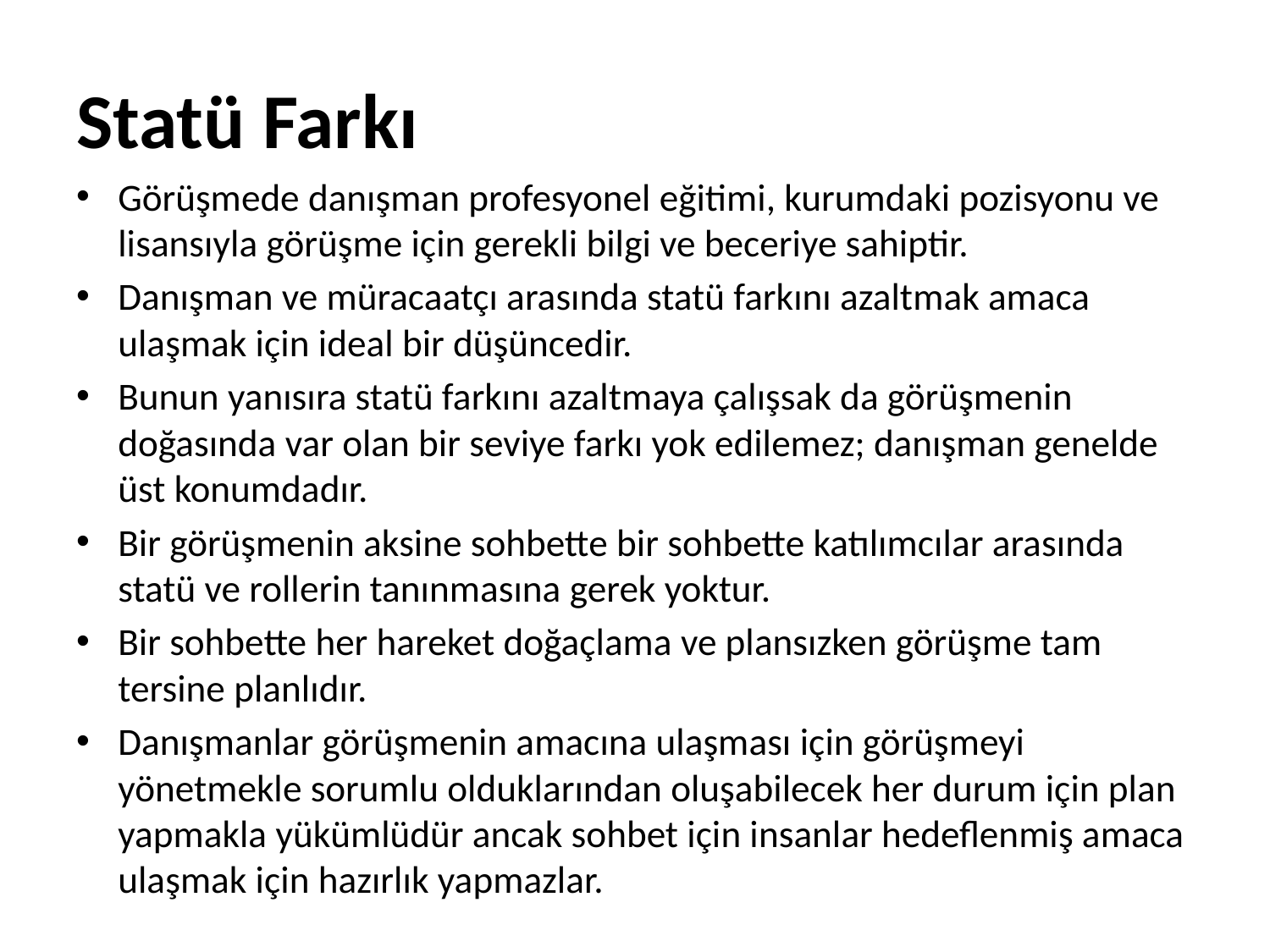

# Statü Farkı
Görüşmede danışman profesyonel eğitimi, kurumdaki pozisyonu ve lisansıyla görüşme için gerekli bilgi ve beceriye sahiptir.
Danışman ve müracaatçı arasında statü farkını azaltmak amaca ulaşmak için ideal bir düşüncedir.
Bunun yanısıra statü farkını azaltmaya çalışsak da görüşmenin doğasında var olan bir seviye farkı yok edilemez; danışman genelde üst konumdadır.
Bir görüşmenin aksine sohbette bir sohbette katılımcılar arasında statü ve rollerin tanınmasına gerek yoktur.
Bir sohbette her hareket doğaçlama ve plansızken görüşme tam tersine planlıdır.
Danışmanlar görüşmenin amacına ulaşması için görüşmeyi yönetmekle sorumlu olduklarından oluşabilecek her durum için plan yapmakla yükümlüdür ancak sohbet için insanlar hedeflenmiş amaca ulaşmak için hazırlık yapmazlar.